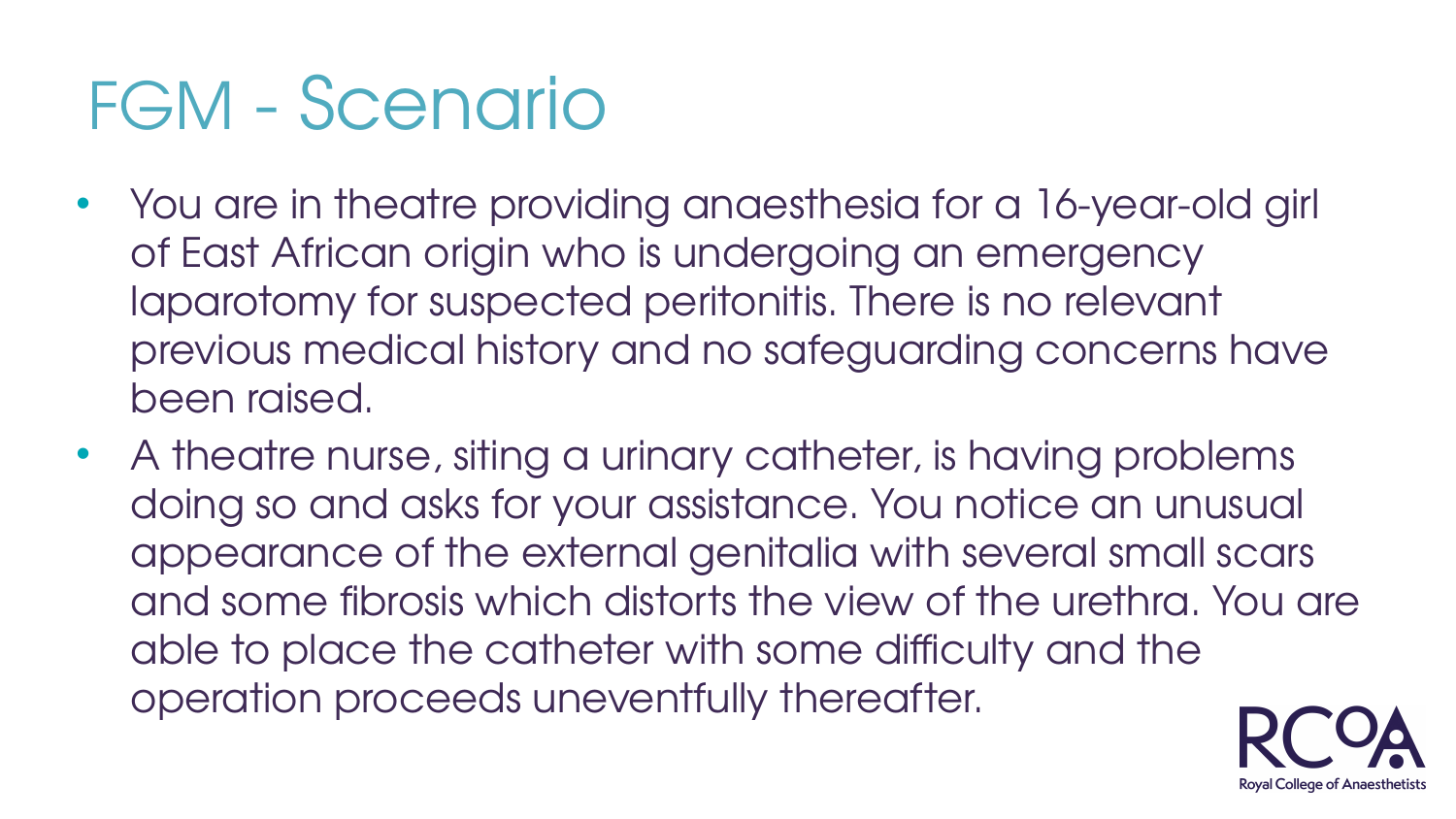

# FGM - Scenario
You are in theatre providing anaesthesia for a 16-year-old girl of East African origin who is undergoing an emergency laparotomy for suspected peritonitis. There is no relevant previous medical history and no safeguarding concerns have been raised.
A theatre nurse, siting a urinary catheter, is having problems doing so and asks for your assistance. You notice an unusual appearance of the external genitalia with several small scars and some fibrosis which distorts the view of the urethra. You are able to place the catheter with some difficulty and the operation proceeds uneventfully thereafter.